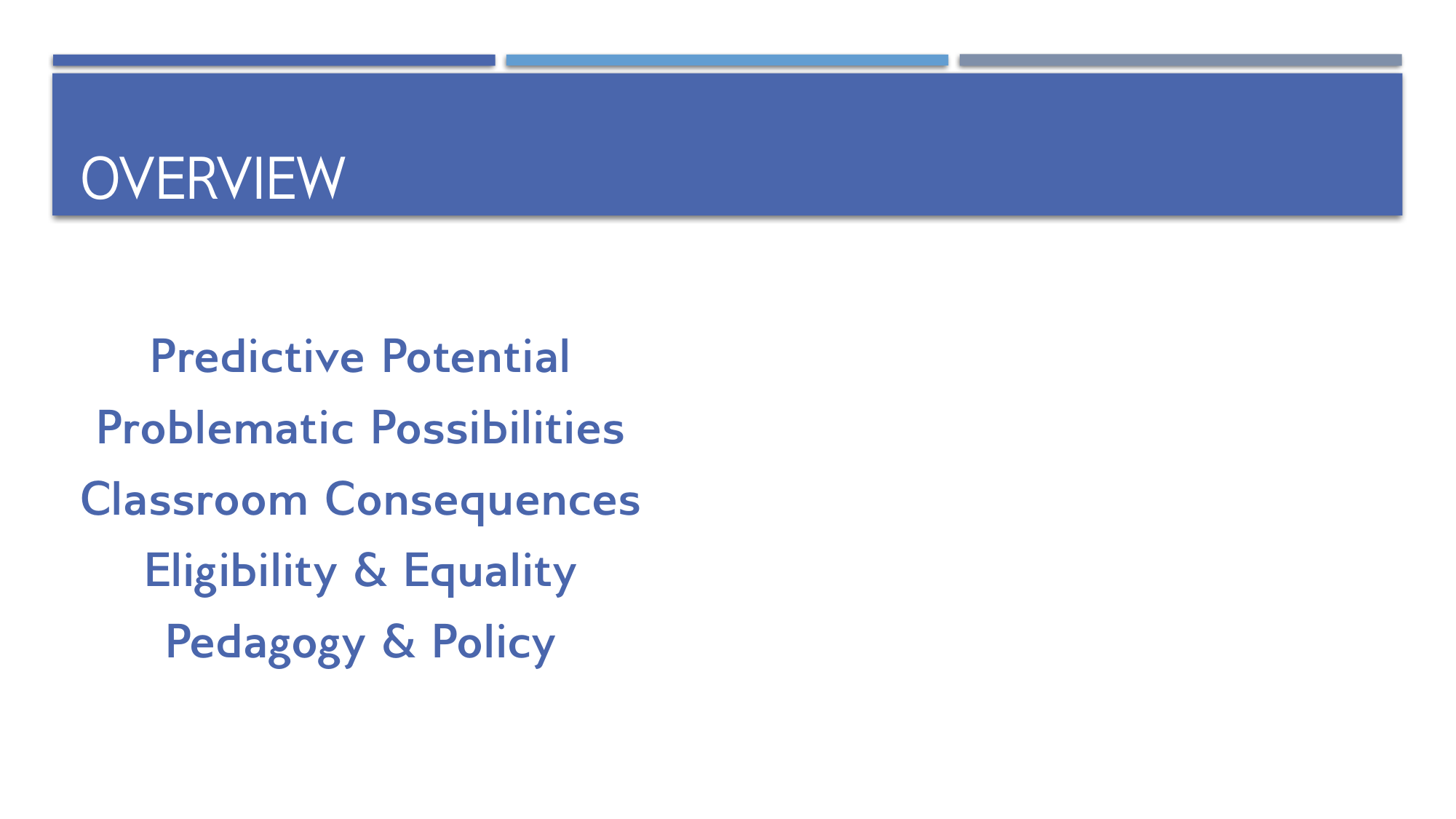

# Overview
Predictive Potential
Problematic Possibilities
Classroom Consequences
Eligibility & Equality
Pedagogy & Policy